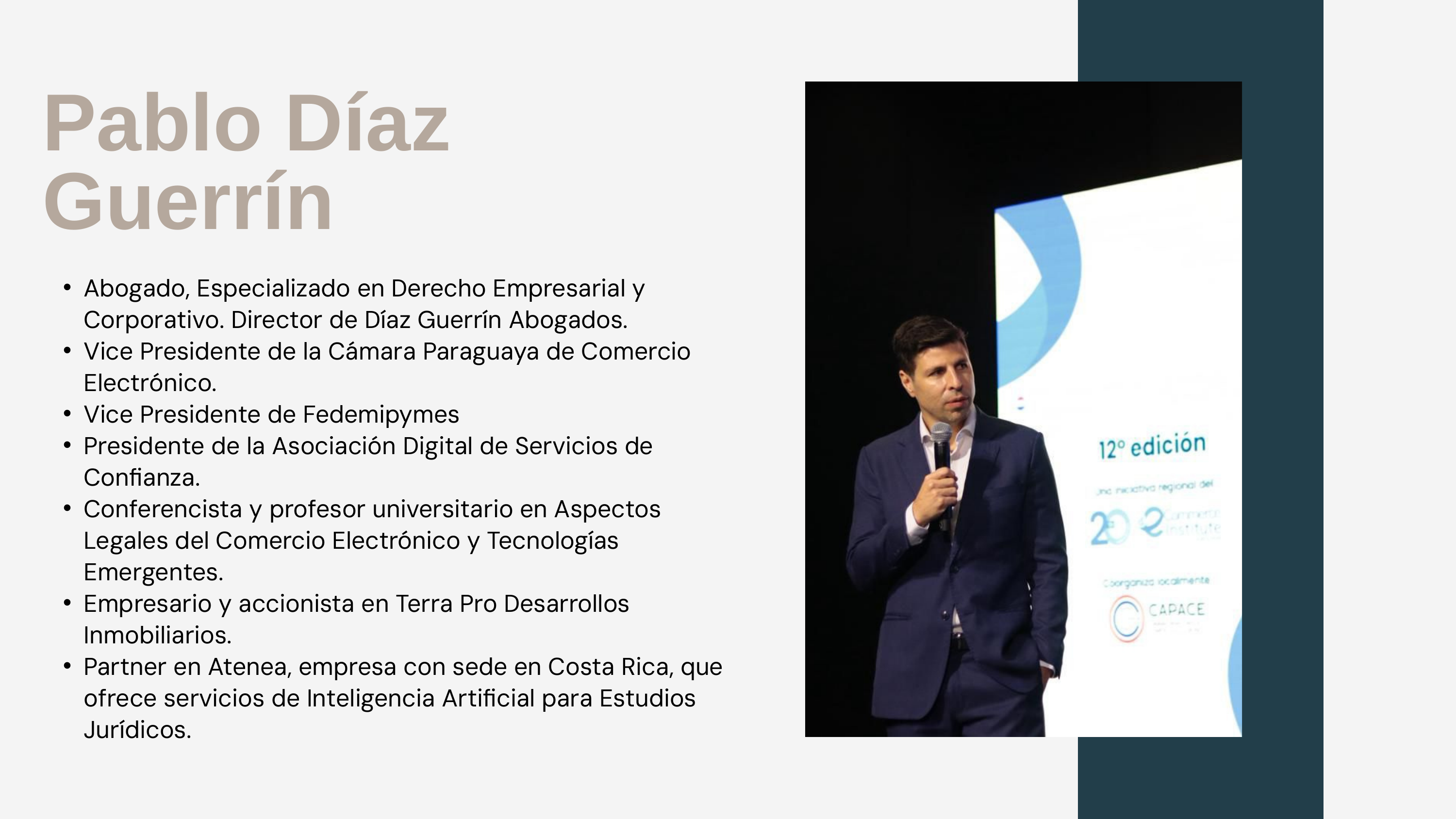

Pablo Díaz Guerrín
Abogado, Especializado en Derecho Empresarial y Corporativo. Director de Díaz Guerrín Abogados.
Vice Presidente de la Cámara Paraguaya de Comercio Electrónico.
Vice Presidente de Fedemipymes
Presidente de la Asociación Digital de Servicios de Confianza.
Conferencista y profesor universitario en Aspectos Legales del Comercio Electrónico y Tecnologías Emergentes.
Empresario y accionista en Terra Pro Desarrollos Inmobiliarios.
Partner en Atenea, empresa con sede en Costa Rica, que ofrece servicios de Inteligencia Artificial para Estudios Jurídicos.